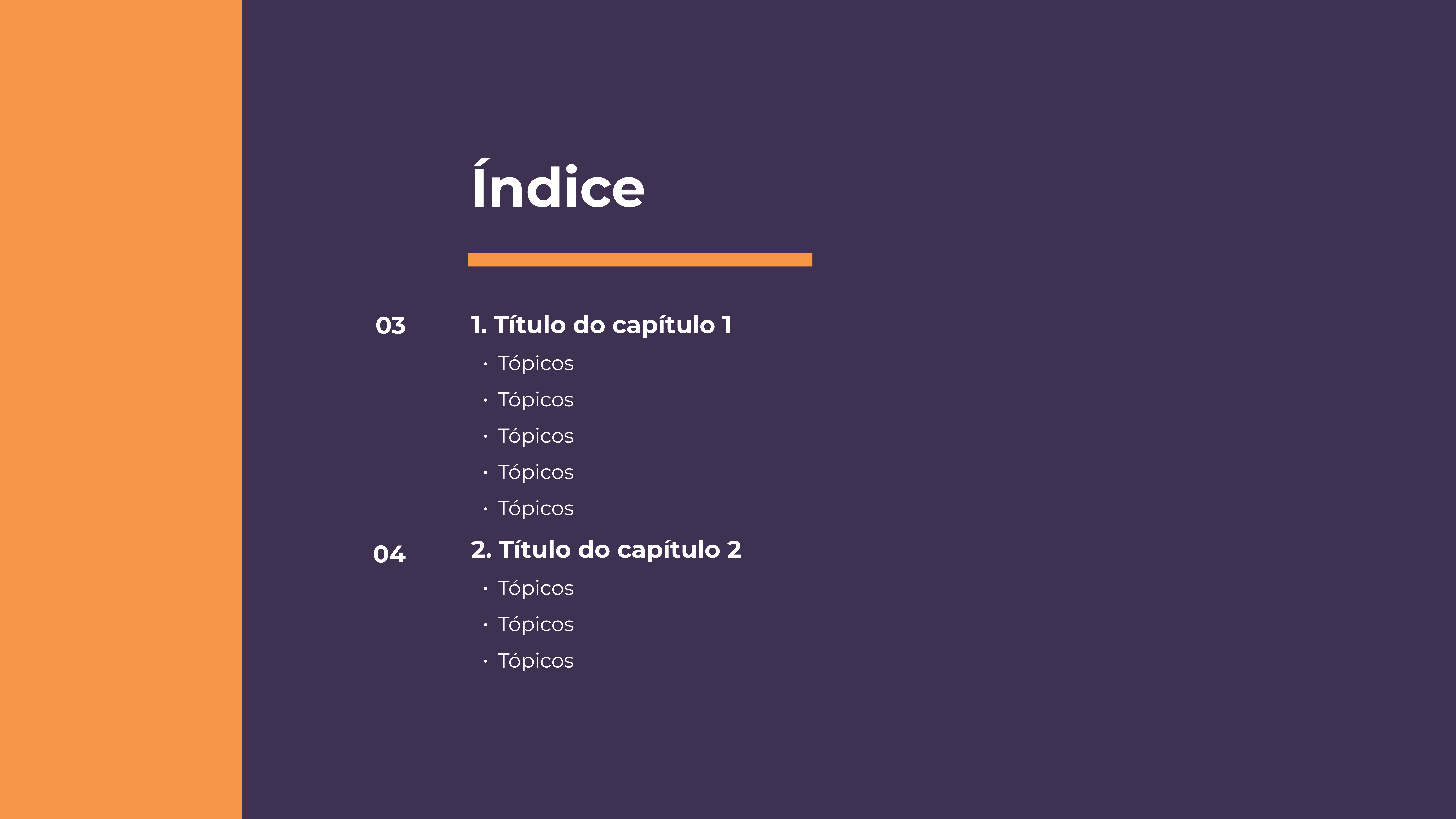

Índice

03
1. Título do capítulo 1
 Tópicos
 Tópicos
 Tópicos
 Tópicos
 Tópicos
2. Título do capítulo 2
 Tópicos
 Tópicos
 Tópicos
04